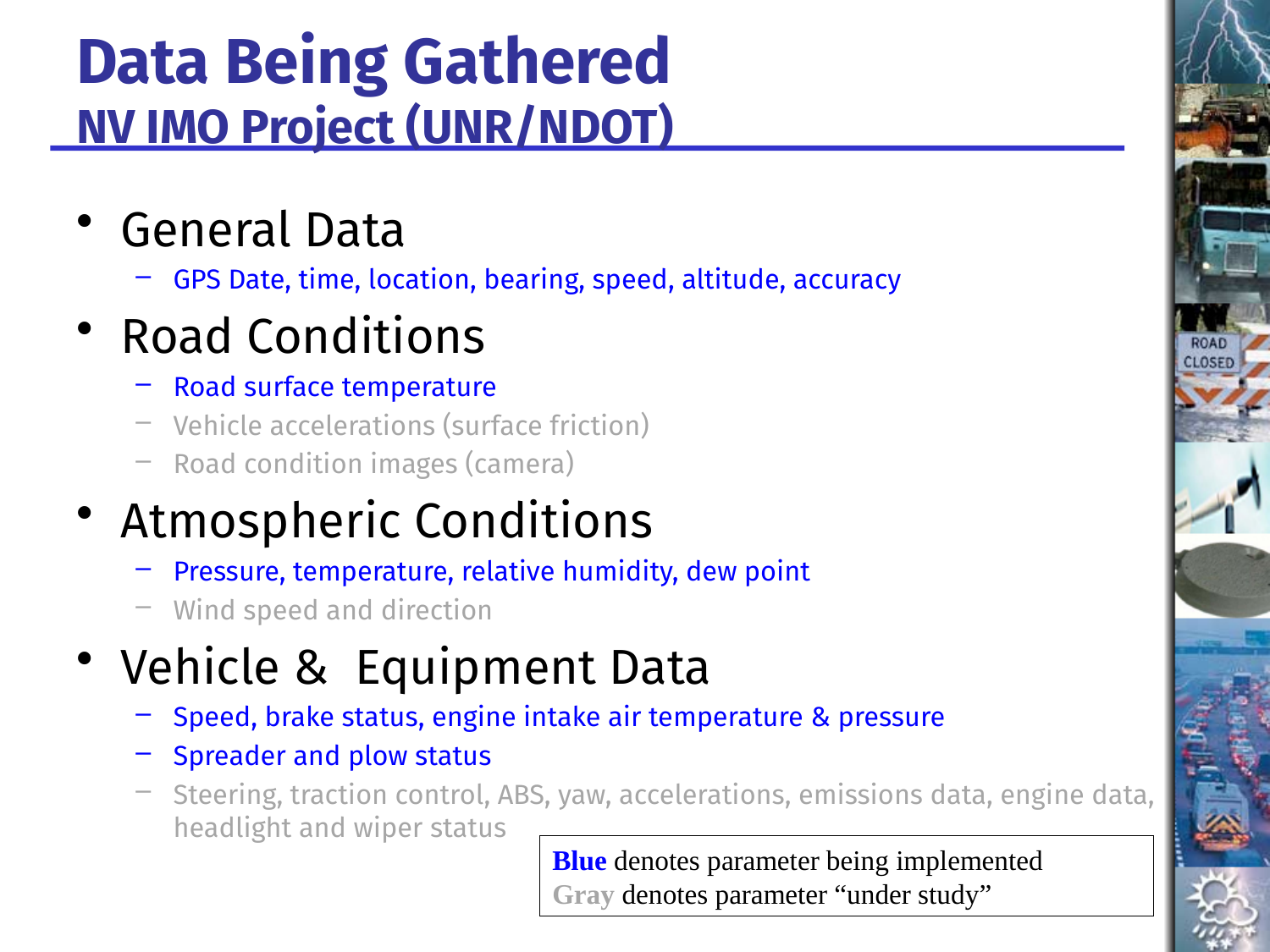

# Data Being Gathered NV IMO Project (UNR/NDOT)
General Data
GPS Date, time, location, bearing, speed, altitude, accuracy
Road Conditions
Road surface temperature
Vehicle accelerations (surface friction)
Road condition images (camera)
Atmospheric Conditions
Pressure, temperature, relative humidity, dew point
Wind speed and direction
Vehicle &  Equipment Data
Speed, brake status, engine intake air temperature & pressure
Spreader and plow status
Steering, traction control, ABS, yaw, accelerations, emissions data, engine data, headlight and wiper status
Blue denotes parameter being implemented
Gray denotes parameter “under study”